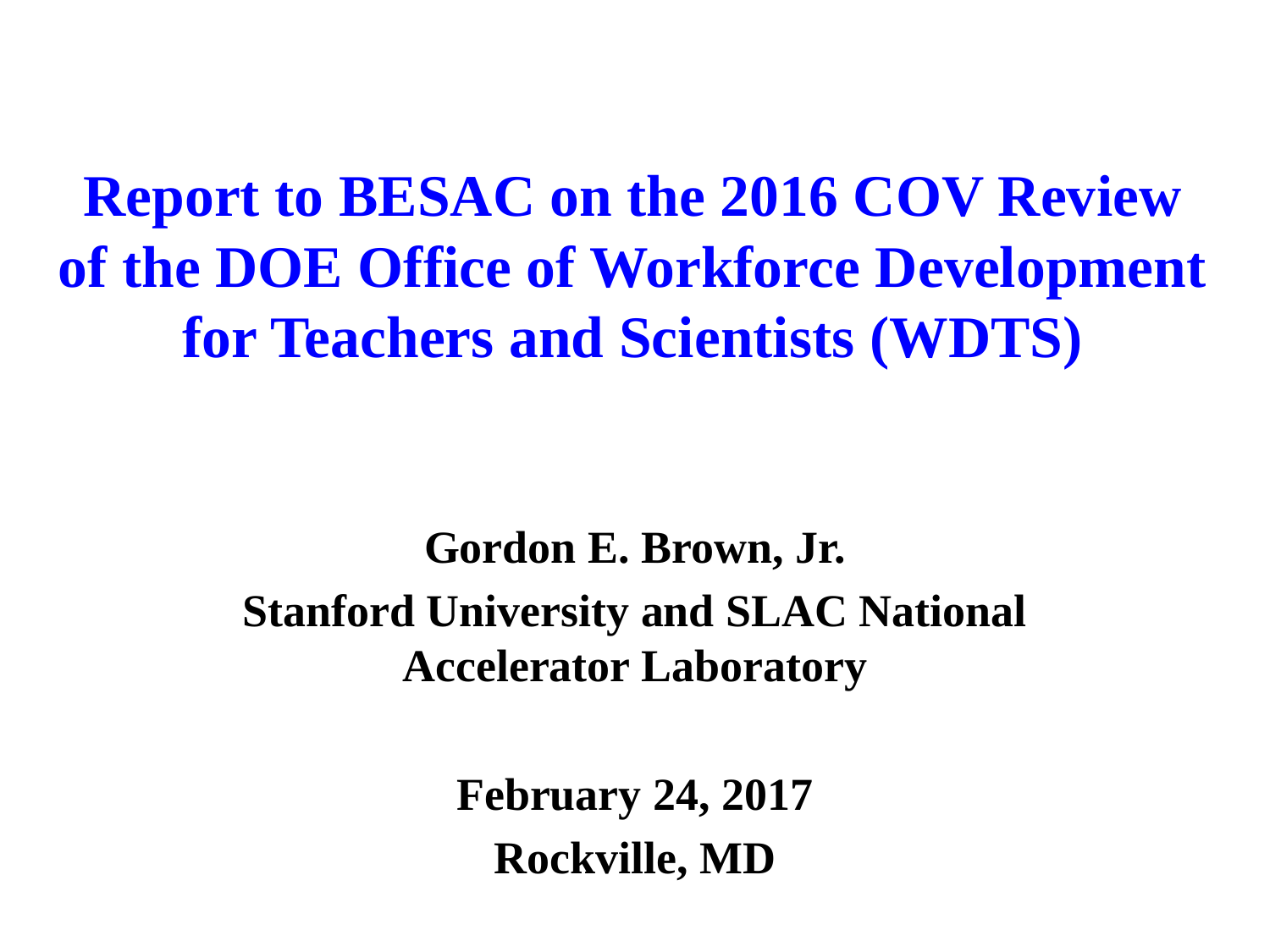

# Report to BESAC on the 2016 COV Review of the DOE Office of Workforce Development for Teachers and Scientists (WDTS)
Gordon E. Brown, Jr.
Stanford University and SLAC National Accelerator Laboratory

February 24, 2017
Rockville, MD